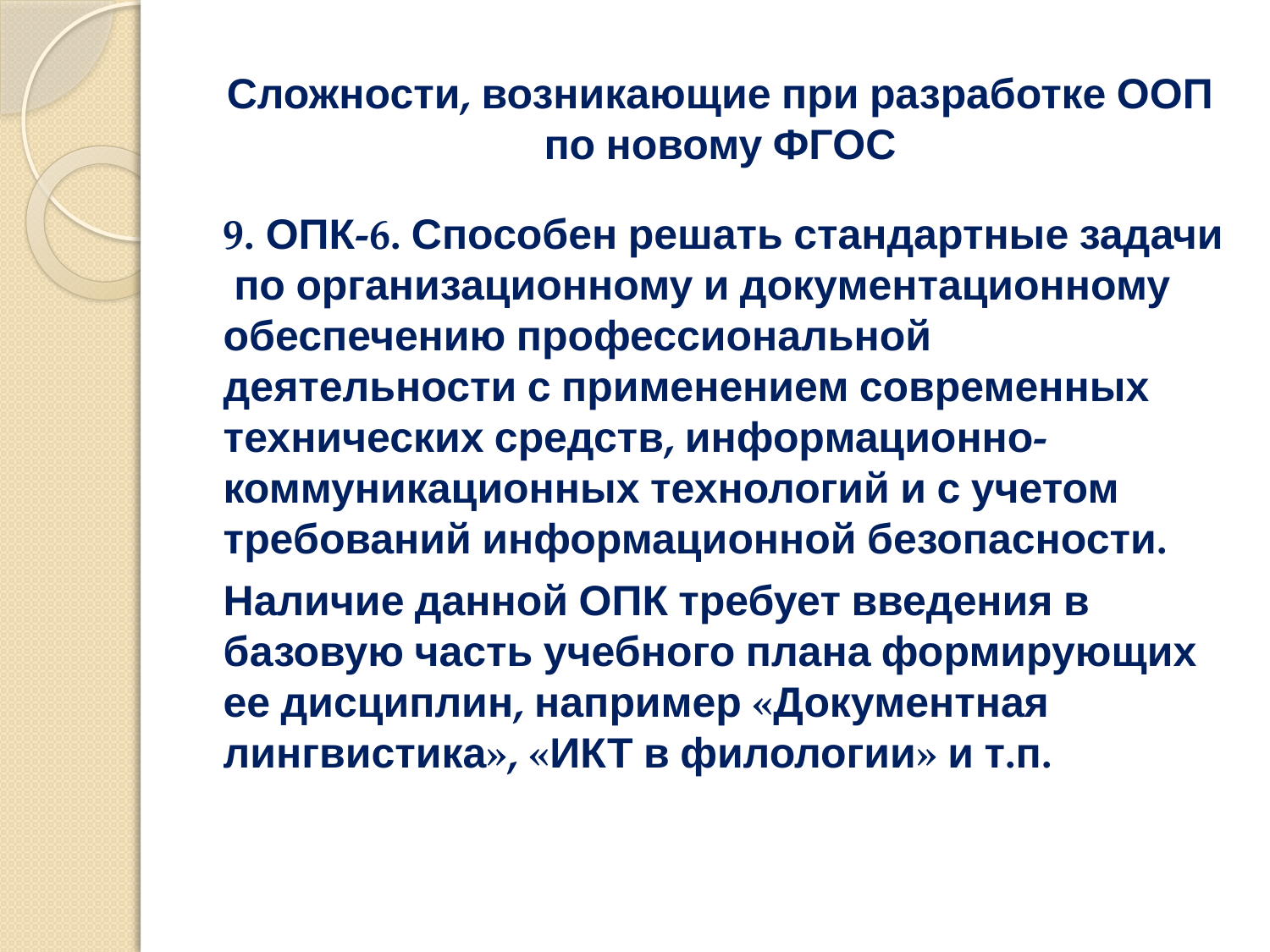

# Сложности, возникающие при разработке ООП по новому ФГОС
9. ОПК-6. Способен решать стандартные задачи  по организационному и документационному обеспечению профессиональной деятельности с применением современных технических средств, информационно-коммуникационных технологий и с учетом требований информационной безопасности.
Наличие данной ОПК требует введения в базовую часть учебного плана формирующих ее дисциплин, например «Документная лингвистика», «ИКТ в филологии» и т.п.